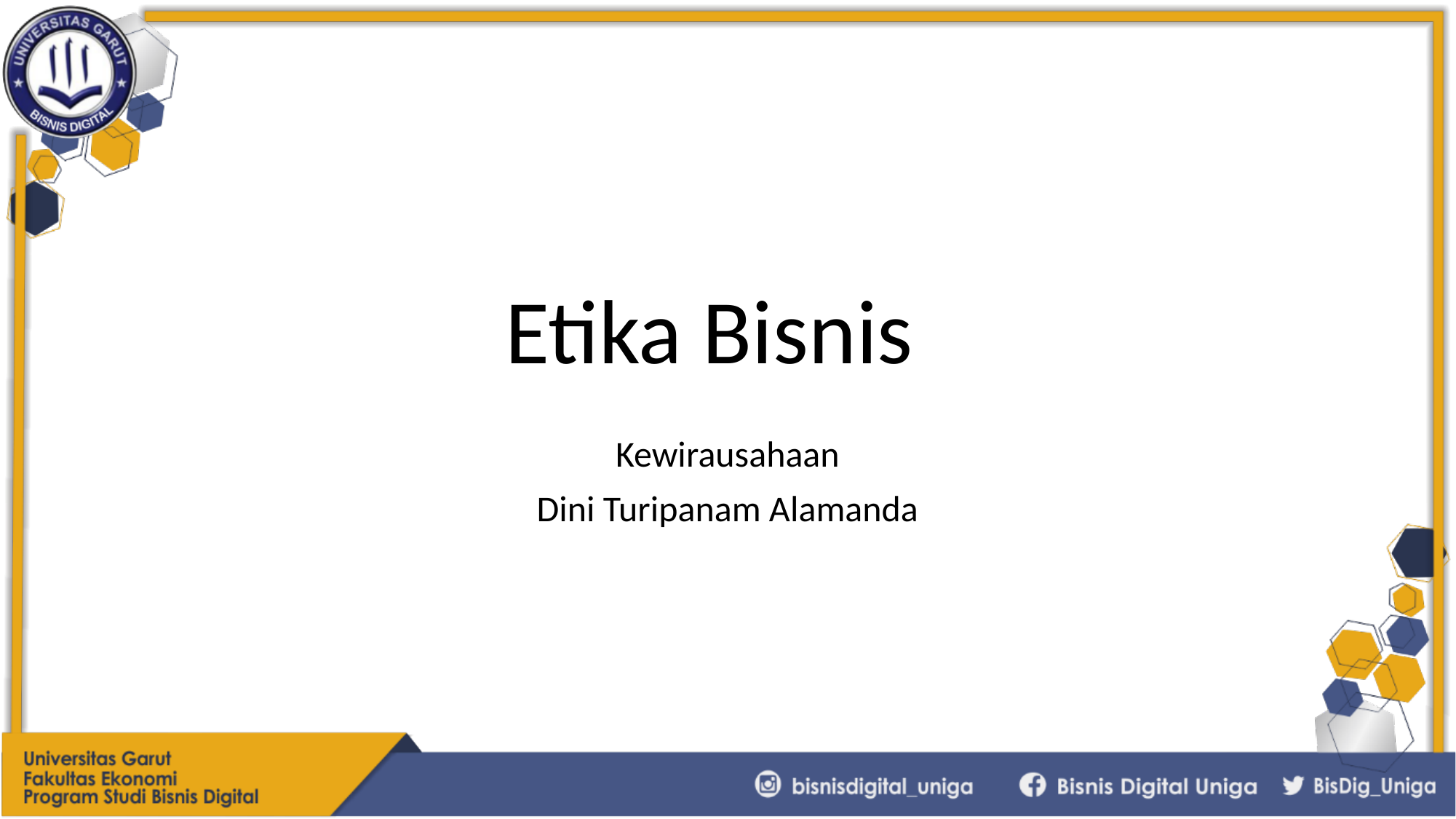

# Etika Bisnis

Kewirausahaan
Dini Turipanam Alamanda